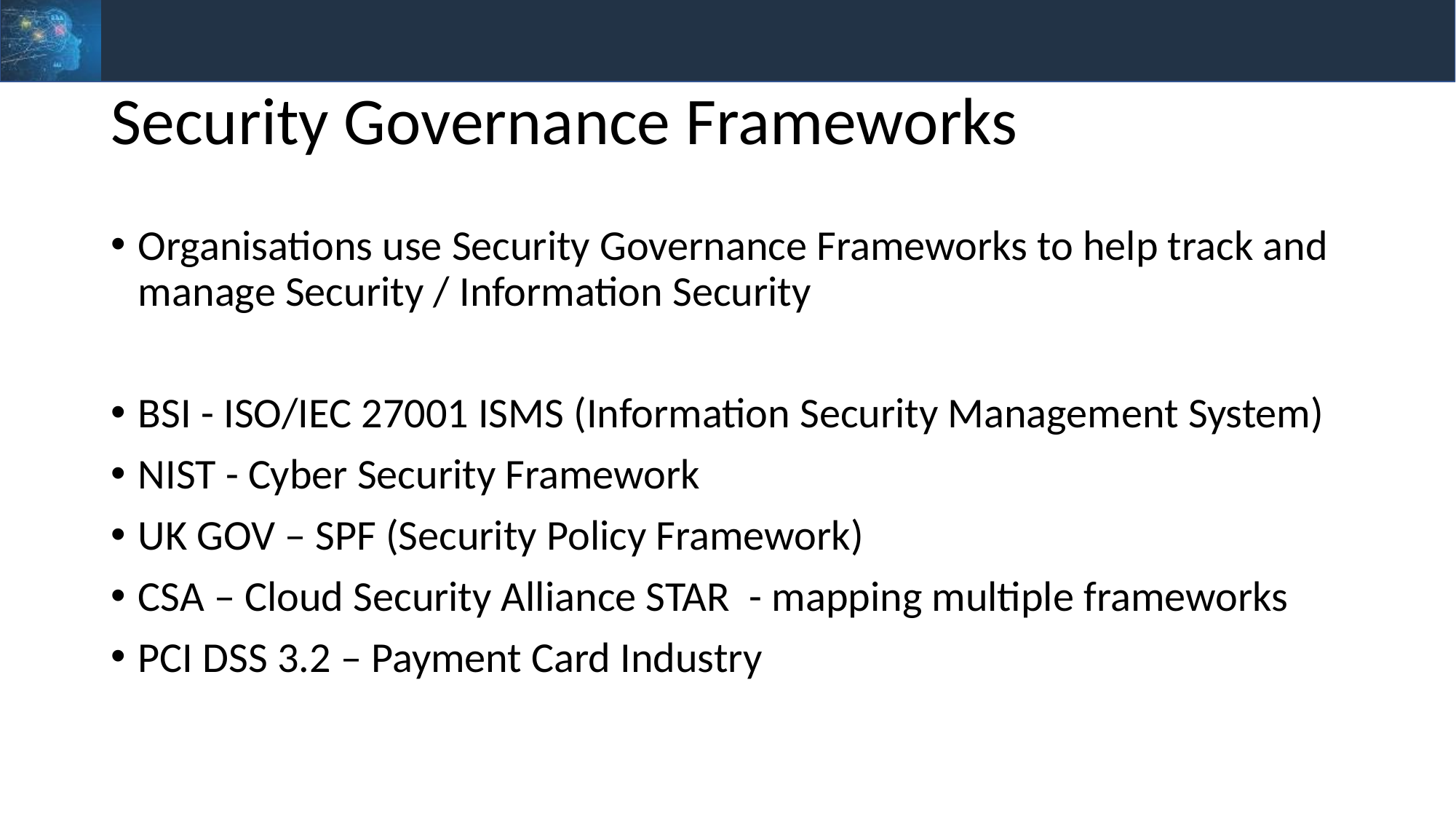

# Security Governance Frameworks
Organisations use Security Governance Frameworks to help track and manage Security / Information Security

BSI - ISO/IEC 27001 ISMS (Information Security Management System)
NIST - Cyber Security Framework
UK GOV – SPF (Security Policy Framework)
CSA – Cloud Security Alliance STAR  - mapping multiple frameworks
PCI DSS 3.2 – Payment Card Industry